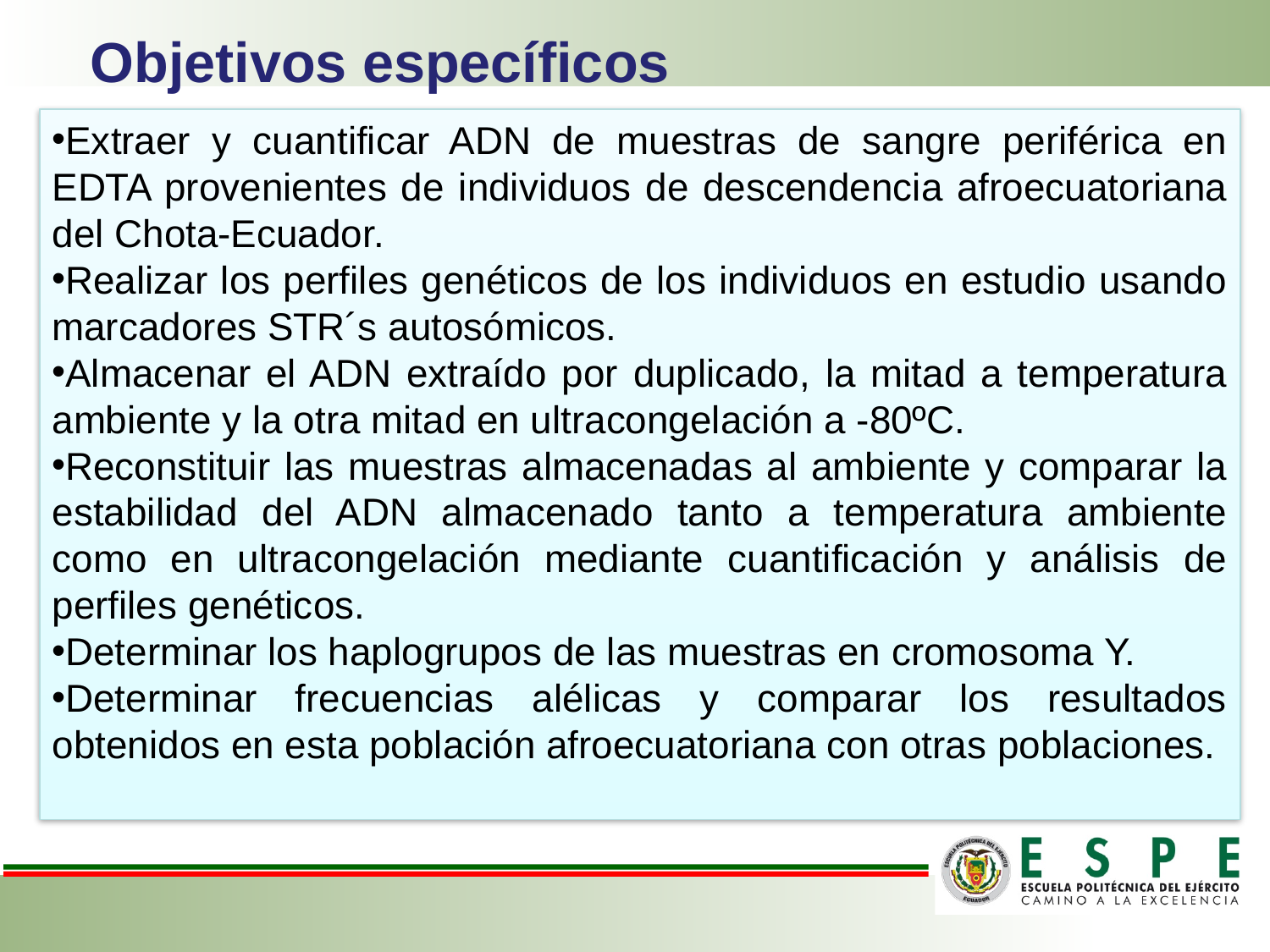

Objetivos específicos
Extraer y cuantificar ADN de muestras de sangre periférica en EDTA provenientes de individuos de descendencia afroecuatoriana del Chota-Ecuador.
Realizar los perfiles genéticos de los individuos en estudio usando marcadores STR´s autosómicos.
Almacenar el ADN extraído por duplicado, la mitad a temperatura ambiente y la otra mitad en ultracongelación a -80ºC.
Reconstituir las muestras almacenadas al ambiente y comparar la estabilidad del ADN almacenado tanto a temperatura ambiente como en ultracongelación mediante cuantificación y análisis de perfiles genéticos.
Determinar los haplogrupos de las muestras en cromosoma Y.
Determinar frecuencias alélicas y comparar los resultados obtenidos en esta población afroecuatoriana con otras poblaciones.